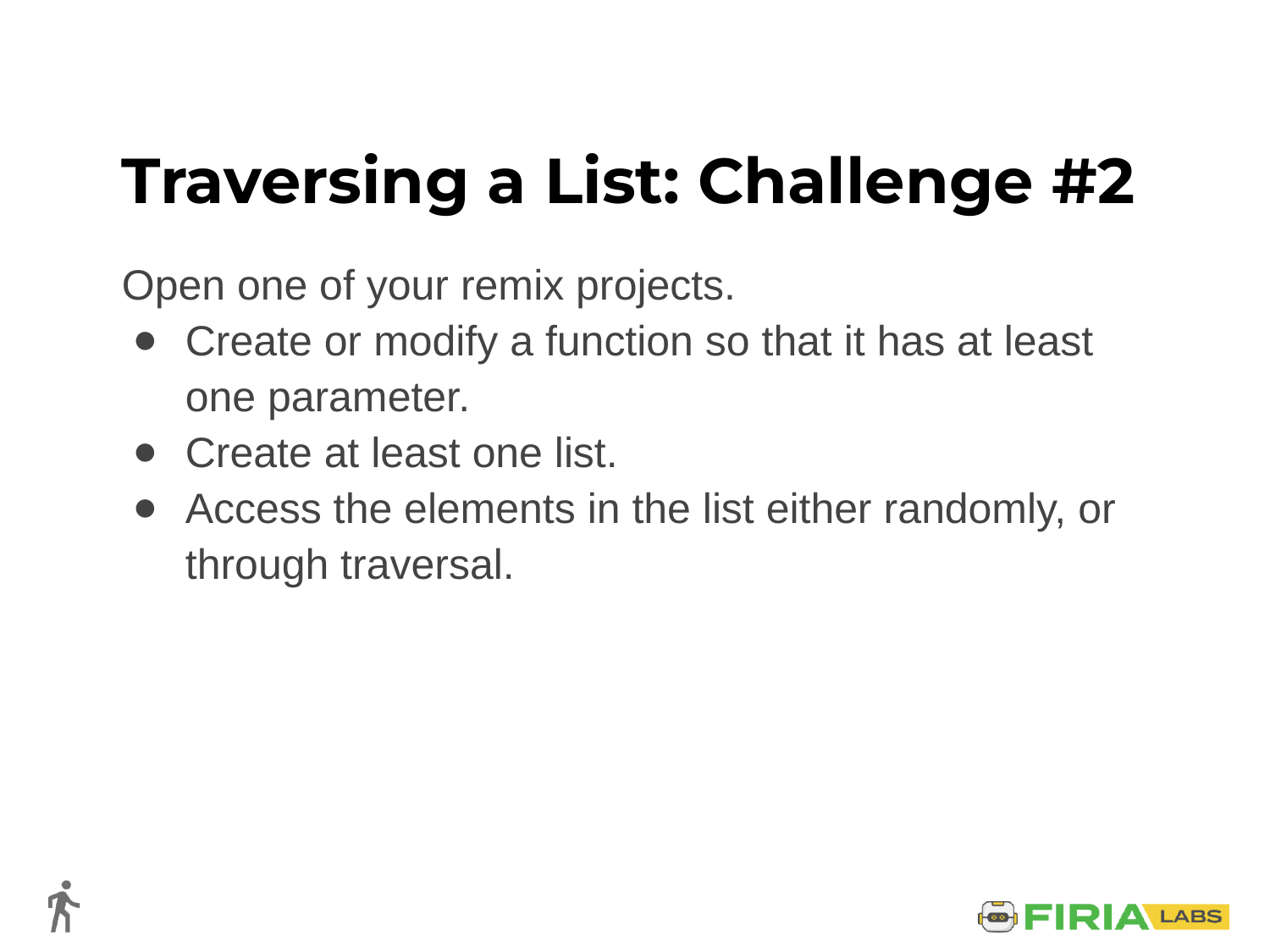

# Traversing a List: Challenge #2
Open one of your remix projects.
Create or modify a function so that it has at least one parameter.
Create at least one list.
Access the elements in the list either randomly, or through traversal.